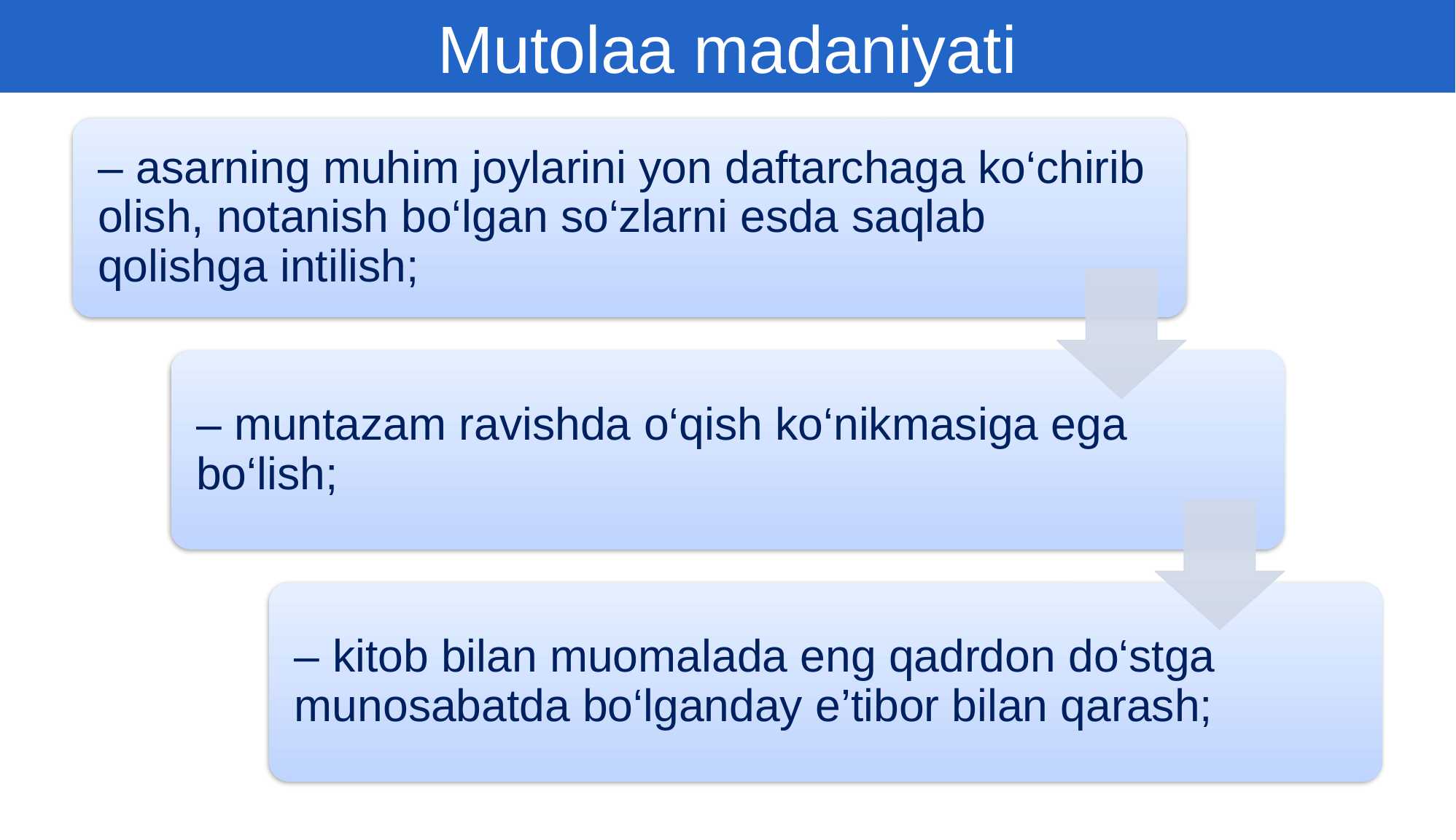

Mutolaa madaniyati
– asarning muhim joylarini yon daftarchaga ko‘chirib olish, notanish bo‘lgan so‘zlarni esda saqlab qolishga intilish;
– muntazam ravishda o‘qish ko‘nikmasiga ega bo‘lish;
– kitob bilan muomalada eng qadrdon do‘stga munosabatda bo‘lganday e’tibor bilan qarash;